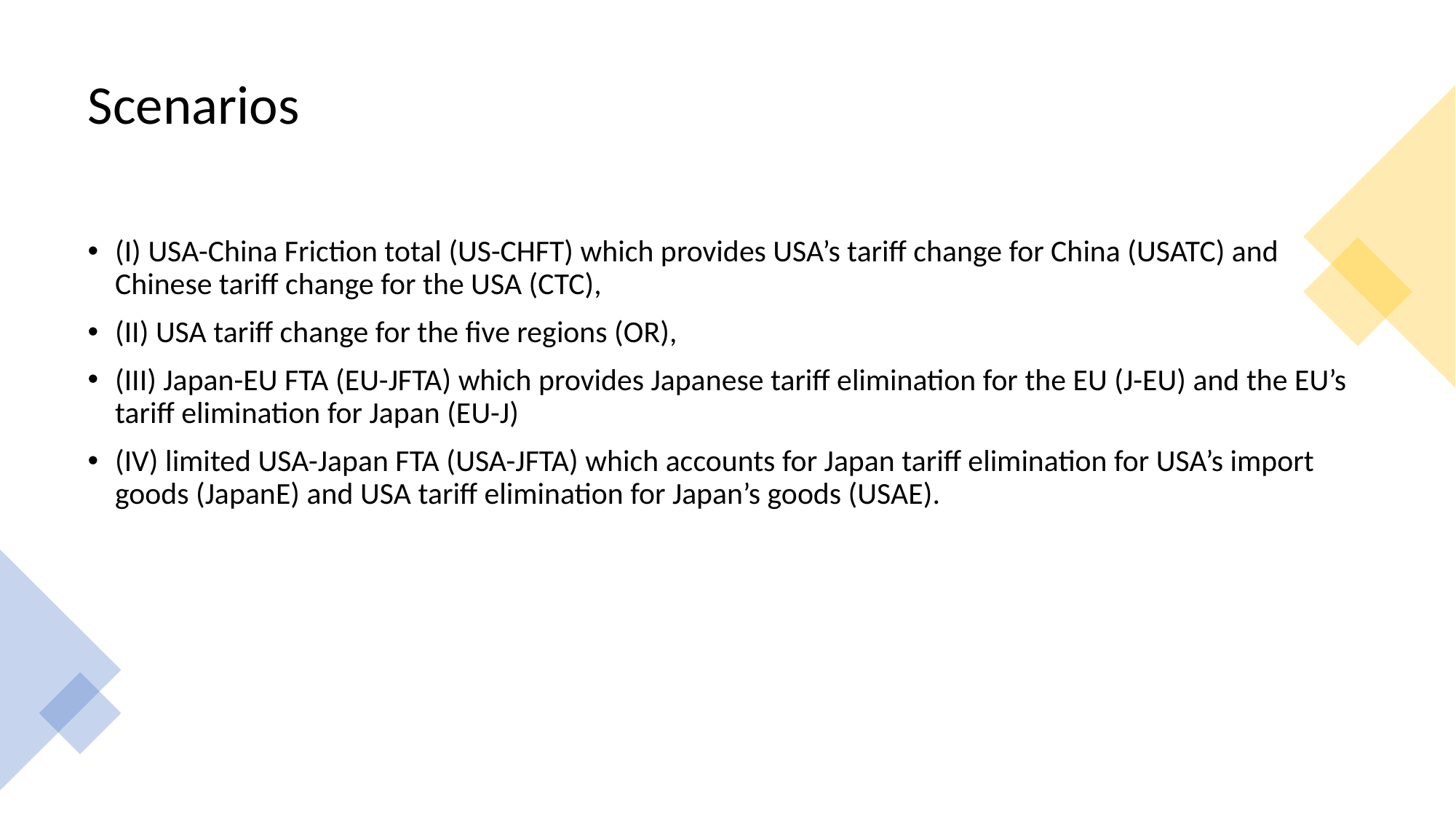

# Scenarios

(I) USA-China Friction total (US-CHFT) which provides USA’s tariff change for China (USATC) and Chinese tariff change for the USA (CTC),
(II) USA tariff change for the five regions (OR),
(III) Japan-EU FTA (EU-JFTA) which provides Japanese tariff elimination for the EU (J-EU) and the EU’s tariff elimination for Japan (EU-J)
(IV) limited USA-Japan FTA (USA-JFTA) which accounts for Japan tariff elimination for USA’s import goods (JapanE) and USA tariff elimination for Japan’s goods (USAE).